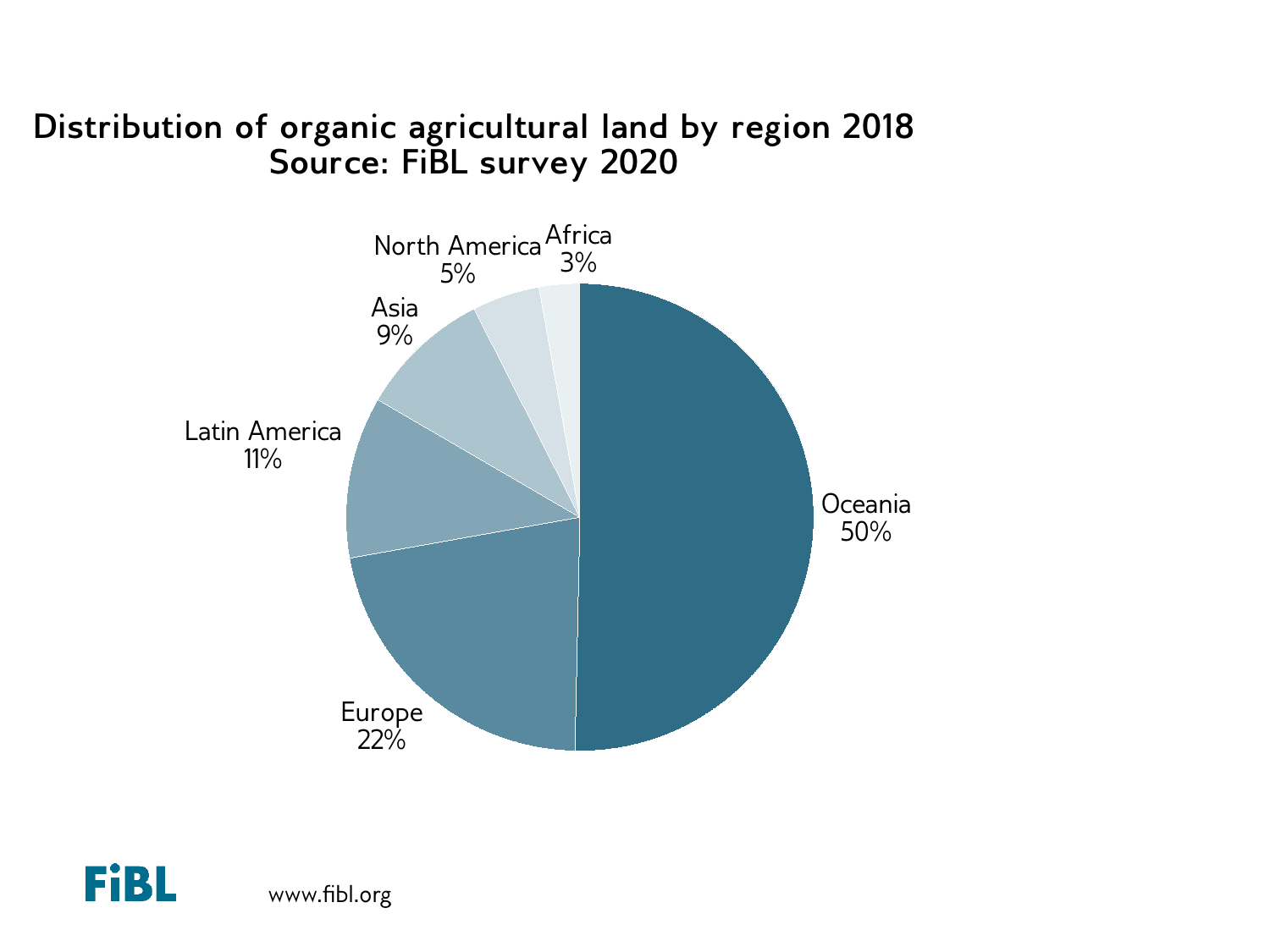

### Chart: Distribution of organic agricultural land by region 2018 Source: FiBL survey 2020

| Category | Area [ha] |
|---|---|
| Oceania | 35999373.49 |
| Europe | 15635504.6154 |
| Latin America | 8008580.699278 |
| Asia | 6537225.85550326 |
| North America | 3335001.81 |
| Africa | 2003976.2813599994 |